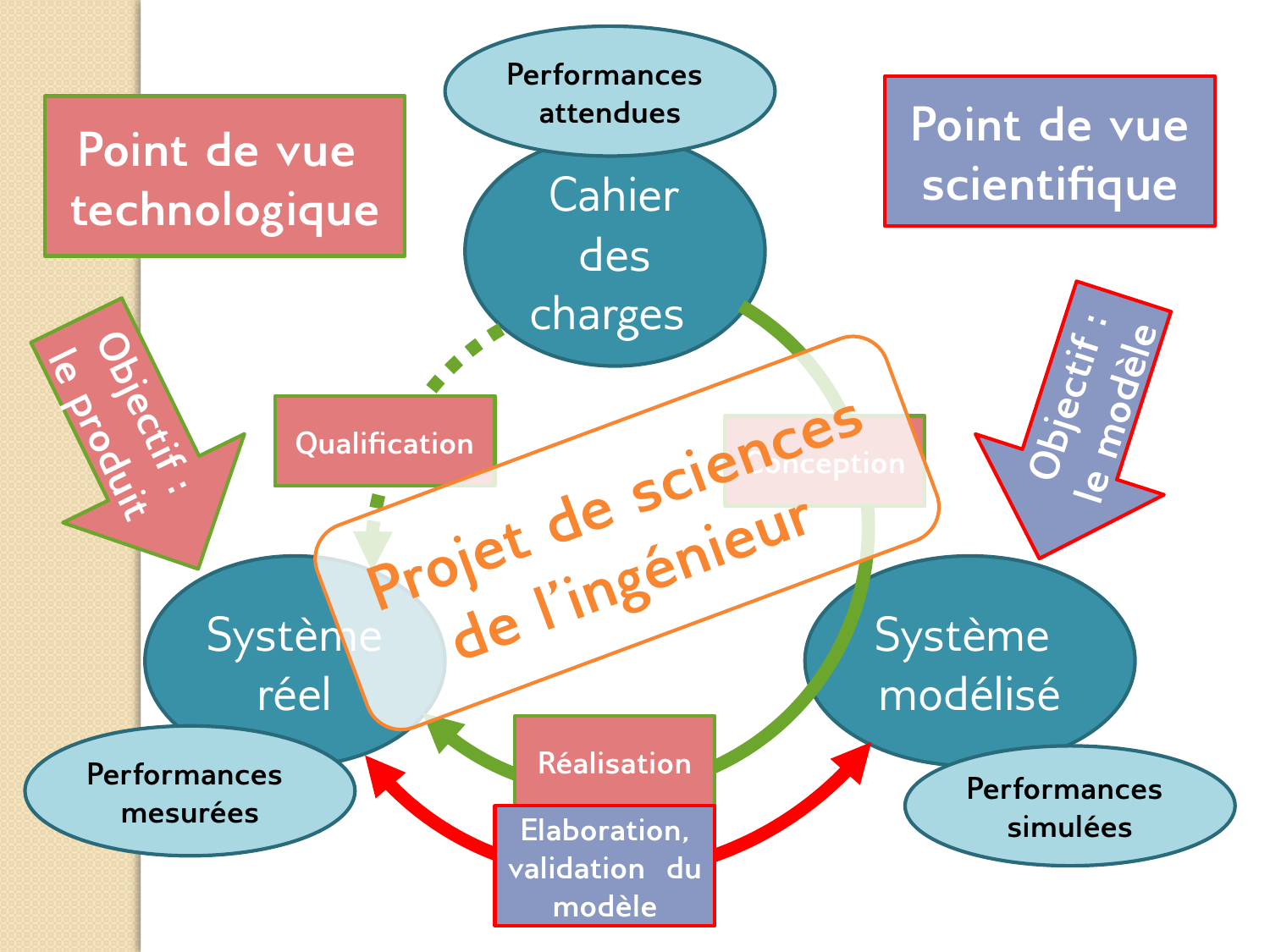

Performances  attendues
Point de vue scientifique

Objectif : le modèle
Elaboration, validation  du modèle
Point de vue  technologique

Objectif : le produit
Qualification
Conception
Réalisation
Cahier des charges
Projet de sciences de l’ingénieur
Système réel
Système  modélisé
Performances  mesurées
Performances  simulées